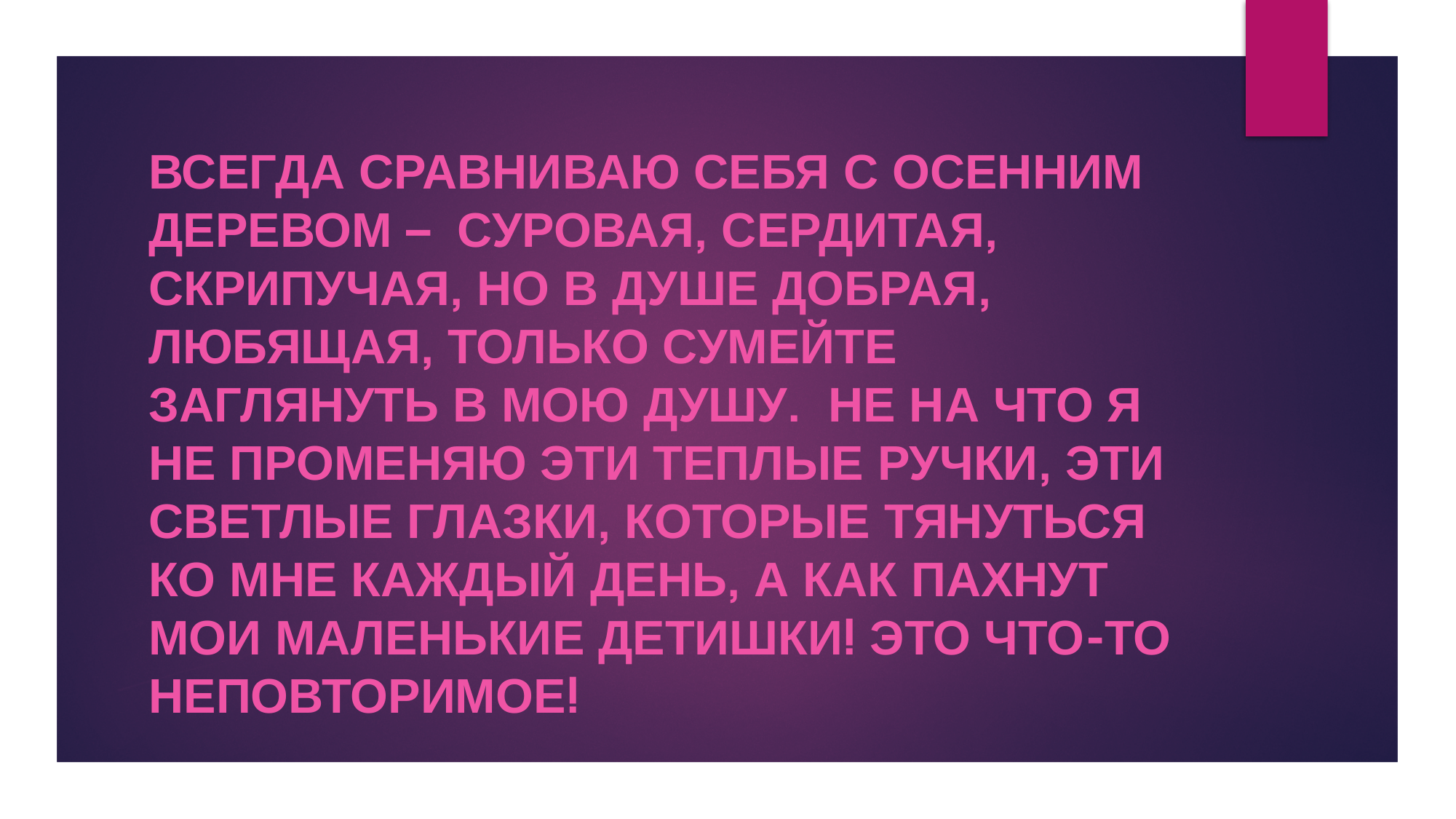

Всегда сравниваю себя с осенним деревом –  суровая, сердитая, скрипучая, но в душе добрая,  любящая, только сумейте заглянуть в мою душу.  Не на что я не променяю эти теплые ручки, эти светлые глазки, которые тянуться ко мне каждый день, а как пахнут мои маленькие детишки! Это что-то неповторимое!
#